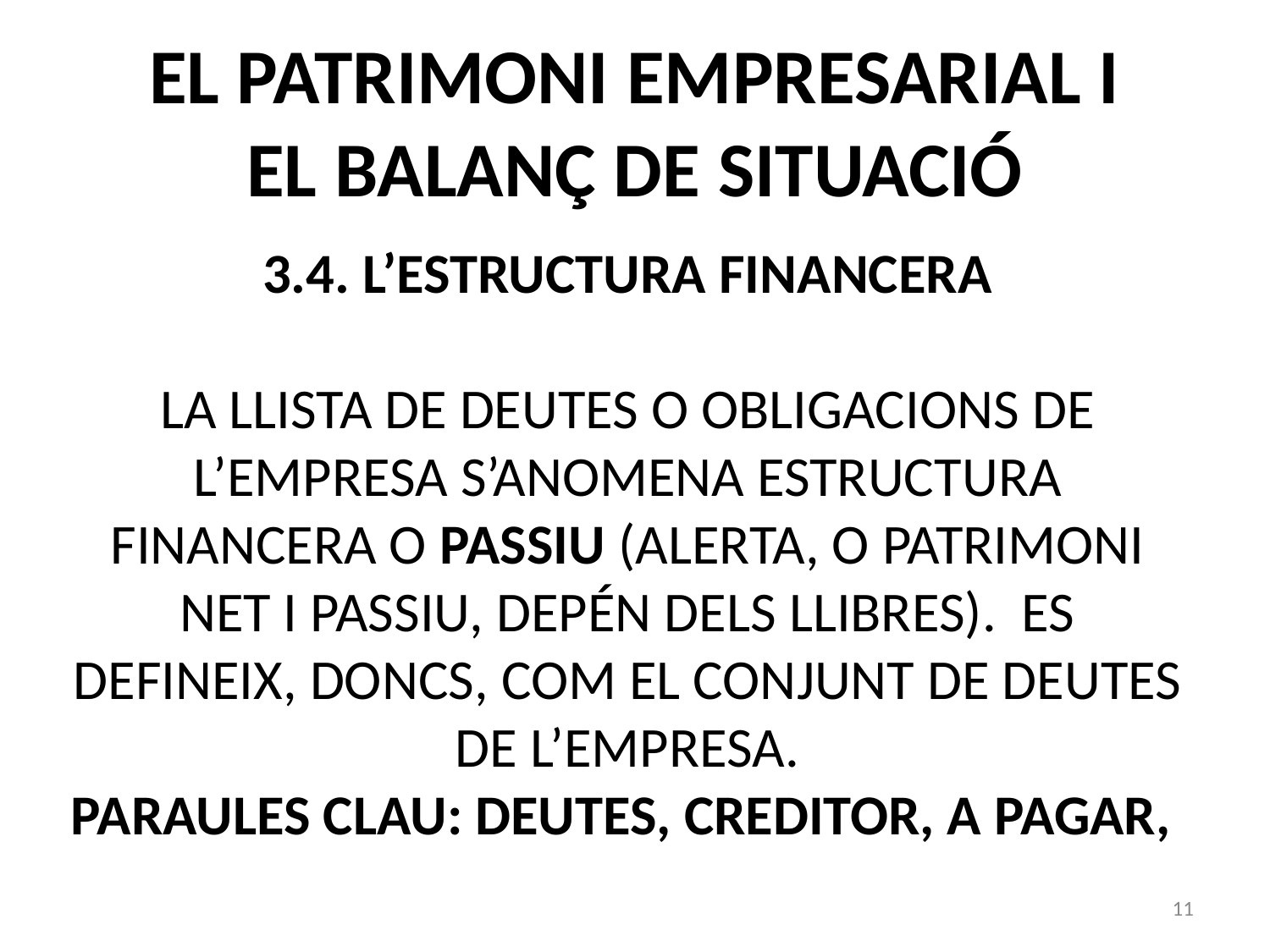

# EL PATRIMONI EMPRESARIAL I EL BALANÇ DE SITUACIÓ
3.4. L’ESTRUCTURA FINANCERA

LA LLISTA DE DEUTES O OBLIGACIONS DE L’EMPRESA S’ANOMENA ESTRUCTURA FINANCERA O PASSIU (ALERTA, O PATRIMONI NET I PASSIU, DEPÉN DELS LLIBRES).  ES DEFINEIX, DONCS, COM EL CONJUNT DE DEUTES DE L’EMPRESA.
PARAULES CLAU: DEUTES, CREDITOR, A PAGAR,
11